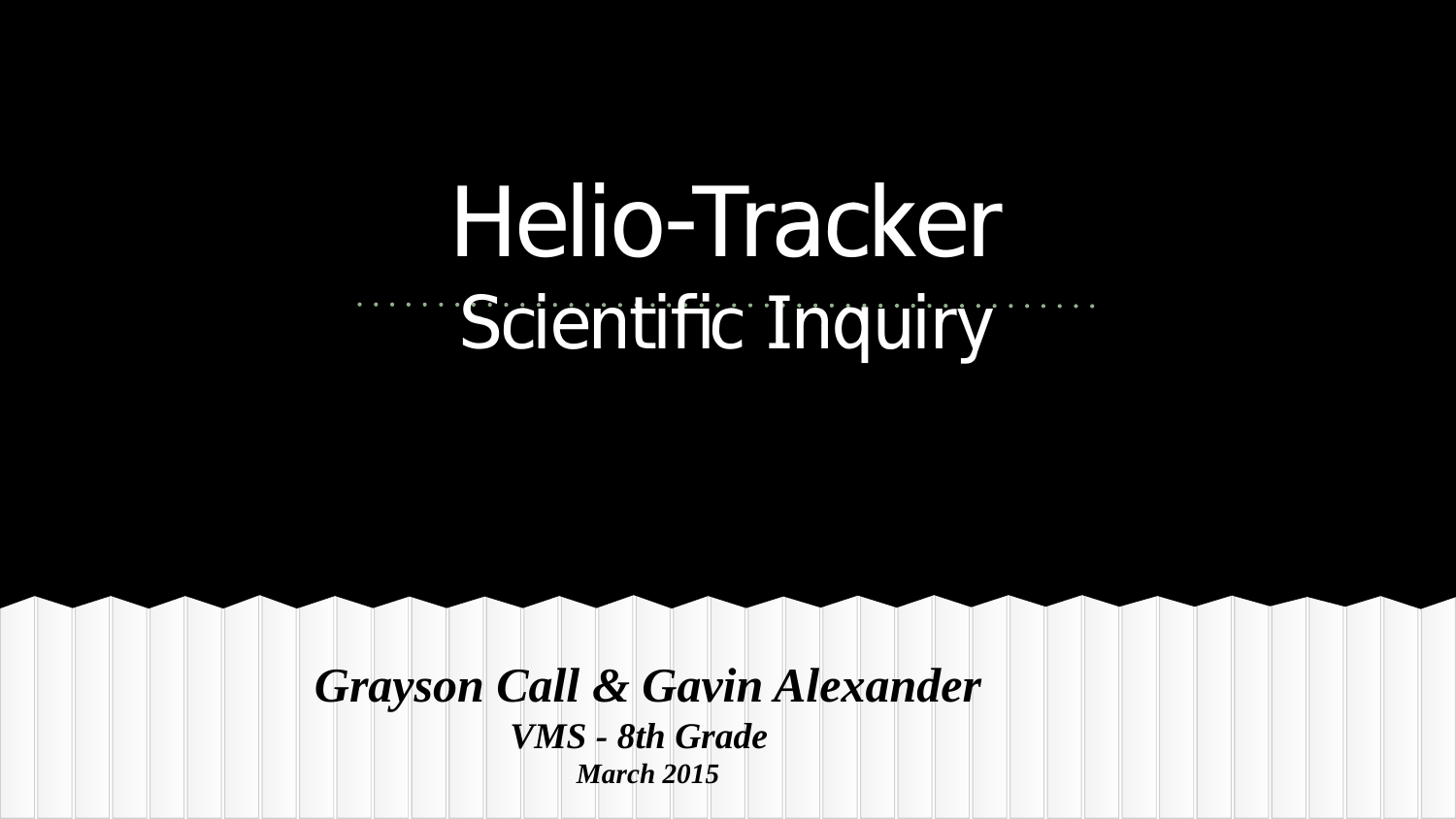

# Helio-Tracker Scientific Inquiry
Grayson Call & Gavin Alexander
VMS - 8th Grade
March 2015